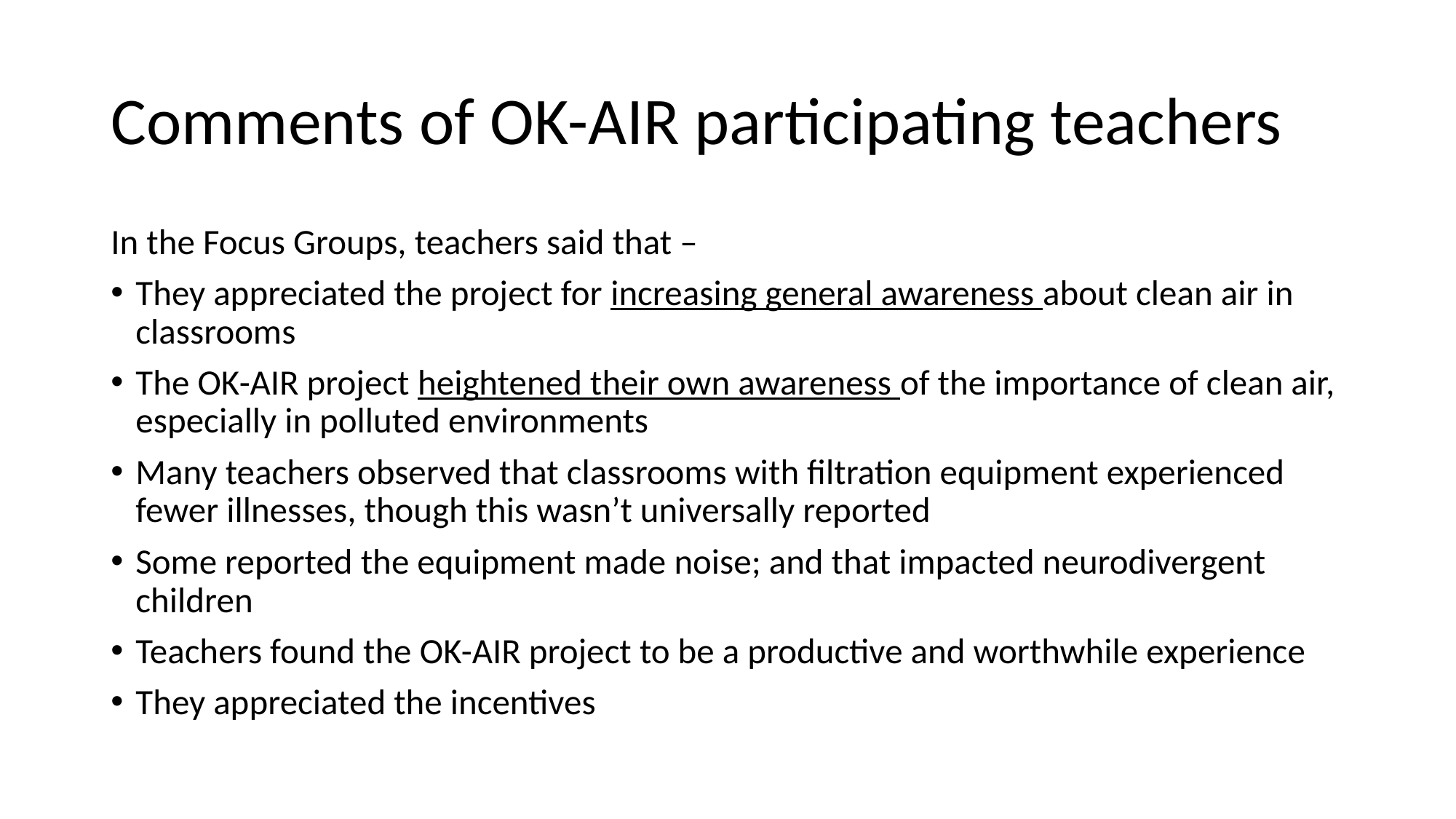

# Comments of OK-AIR participating teachers
In the Focus Groups, teachers said that –
They appreciated the project for increasing general awareness about clean air in classrooms
The OK-AIR project heightened their own awareness of the importance of clean air, especially in polluted environments​
Many teachers observed that classrooms with filtration equipment experienced fewer illnesses, though this wasn’t universally reported
Some reported the equipment made noise; and that impacted neurodivergent children
Teachers found the OK-AIR project to be a productive and worthwhile experience
They appreciated the incentives